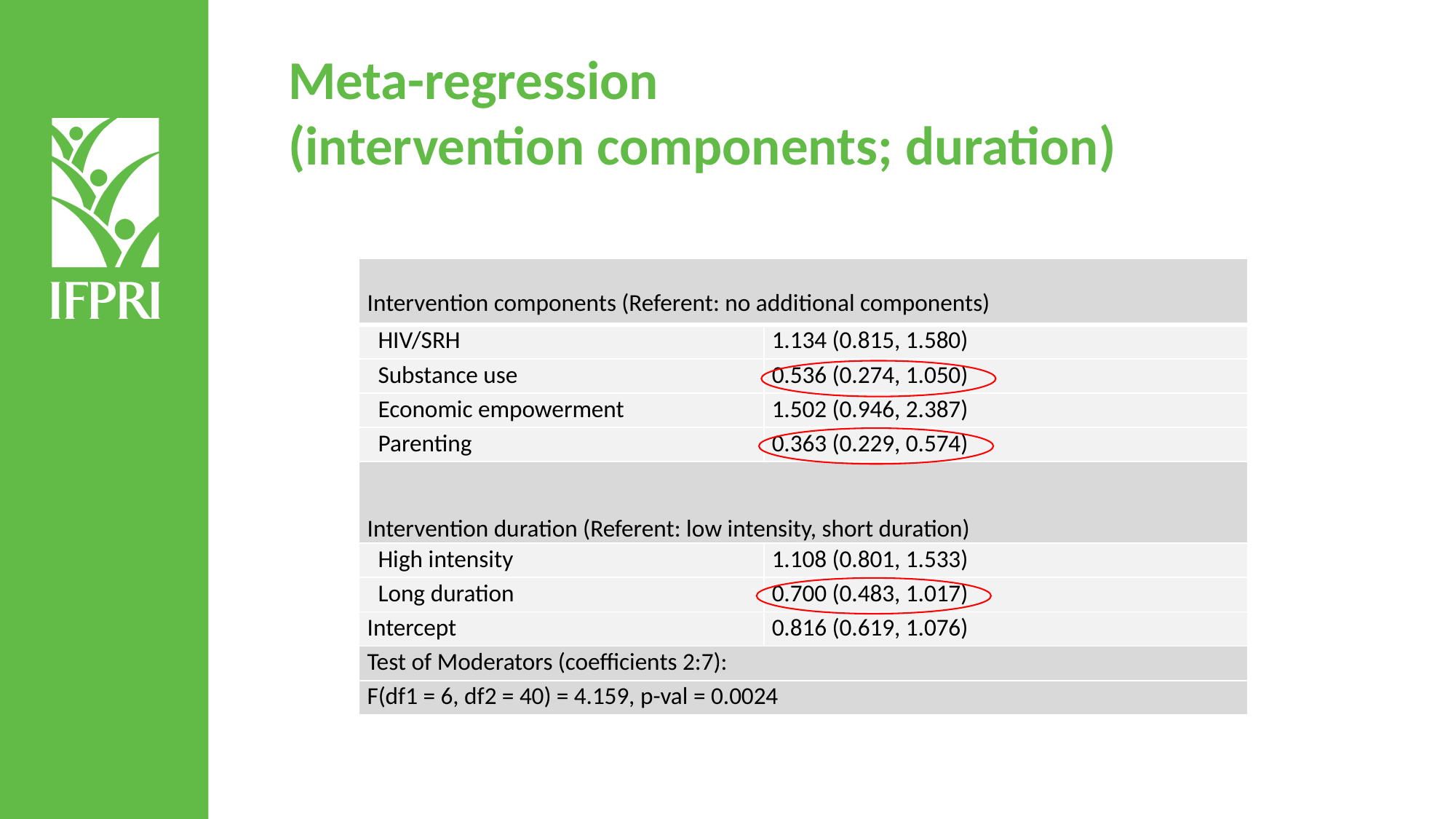

Meta-regression
(intervention components; duration)
| Intervention components (Referent: no additional components) |  |
| --- | --- |
| HIV/SRH | 1.134 (0.815, 1.580) |
| Substance use | 0.536 (0.274, 1.050) |
| Economic empowerment | 1.502 (0.946, 2.387) |
| Parenting | 0.363 (0.229, 0.574) |
| Intervention duration (Referent: low intensity, short duration) |  |
| High intensity | 1.108 (0.801, 1.533) |
| Long duration | 0.700 (0.483, 1.017) |
| Intercept | 0.816 (0.619, 1.076) |
| Test of Moderators (coefficients 2:7): |  |
| F(df1 = 6, df2 = 40) = 4.159, p-val = 0.0024 |  |